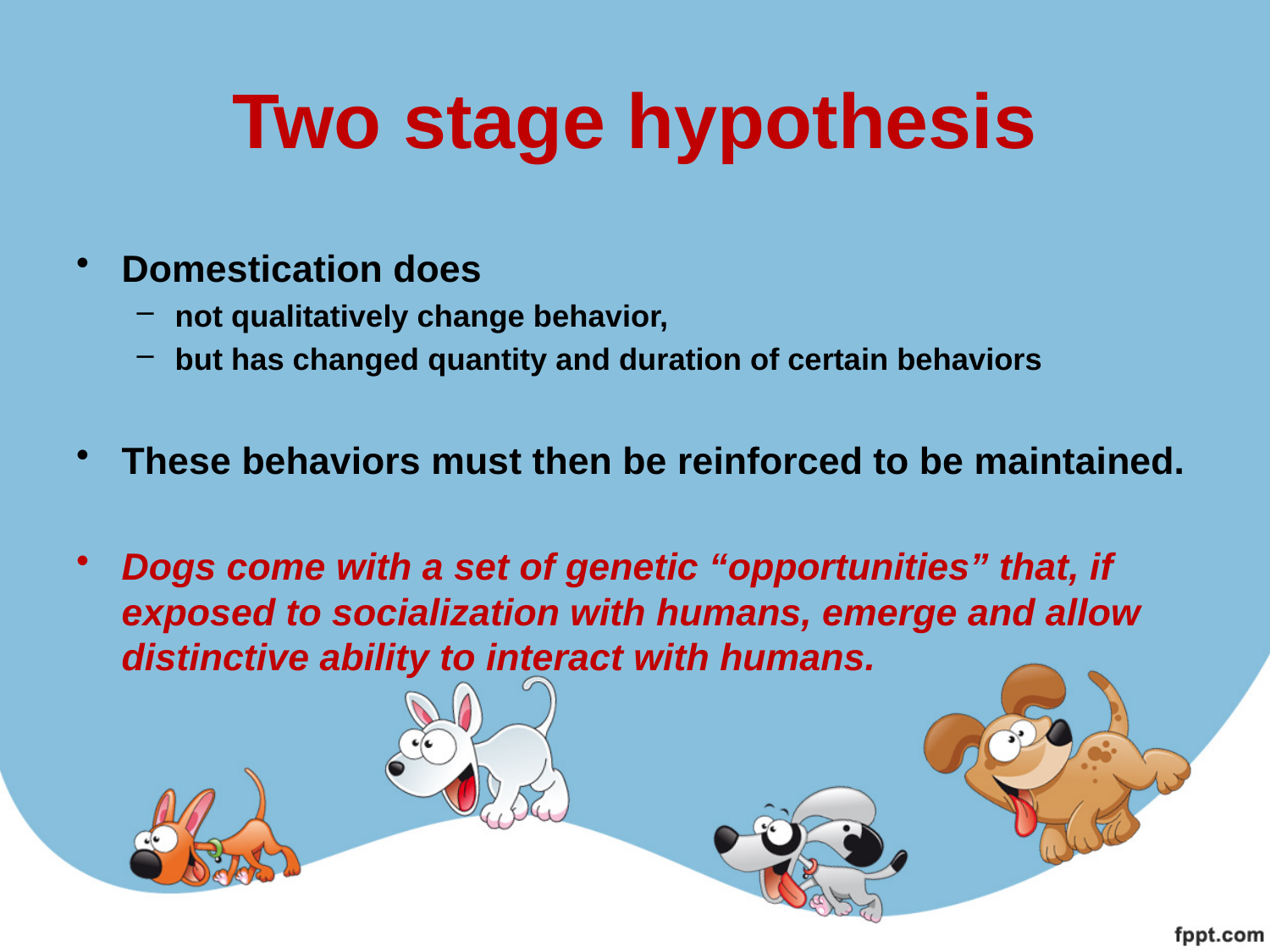

# Two stage hypothesis

Domestication does
not qualitatively change behavior,
but has changed quantity and duration of certain behaviors

These behaviors must then be reinforced to be maintained.

Dogs come with a set of genetic “opportunities” that, if exposed to socialization with humans, emerge and allow distinctive ability to interact with humans.